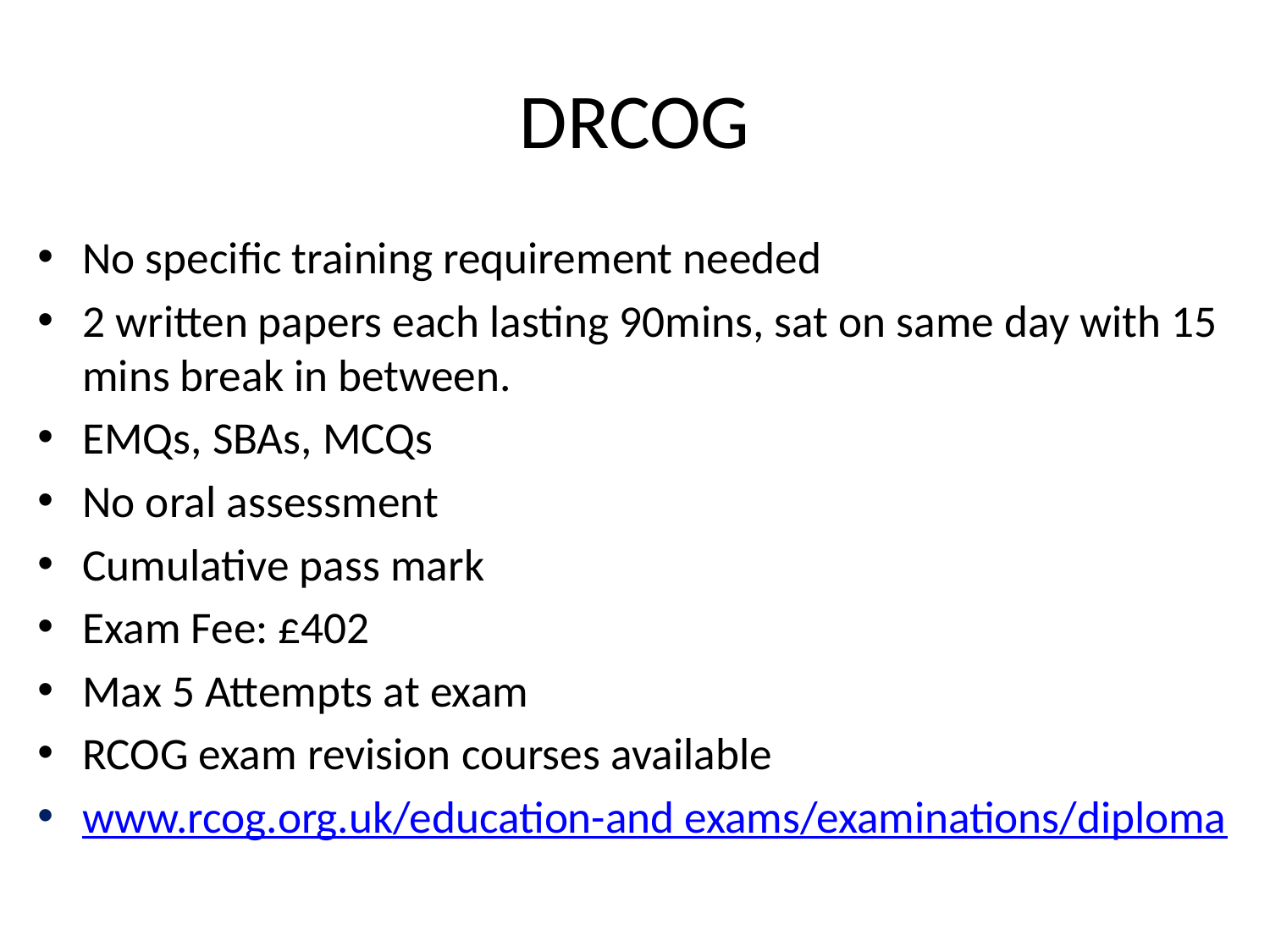

# DRCOG
No specific training requirement needed
2 written papers each lasting 90mins, sat on same day with 15 mins break in between.
EMQs, SBAs, MCQs
No oral assessment
Cumulative pass mark
Exam Fee: £402
Max 5 Attempts at exam
RCOG exam revision courses available
www.rcog.org.uk/education-and exams/examinations/diploma